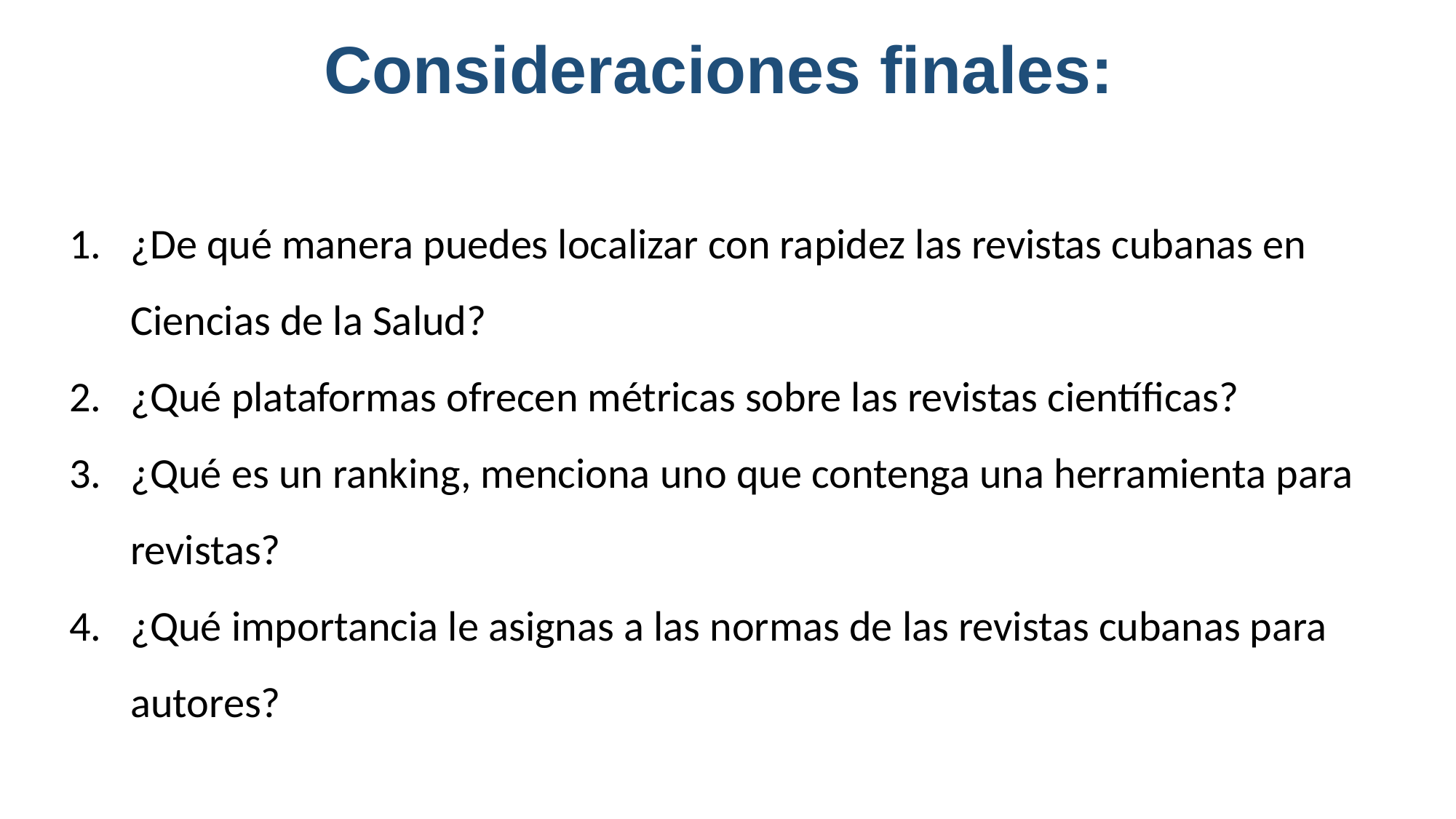

Consideraciones finales:

¿De qué manera puedes localizar con rapidez las revistas cubanas en Ciencias de la Salud?
¿Qué plataformas ofrecen métricas sobre las revistas científicas?
¿Qué es un ranking, menciona uno que contenga una herramienta para revistas?
¿Qué importancia le asignas a las normas de las revistas cubanas para autores?